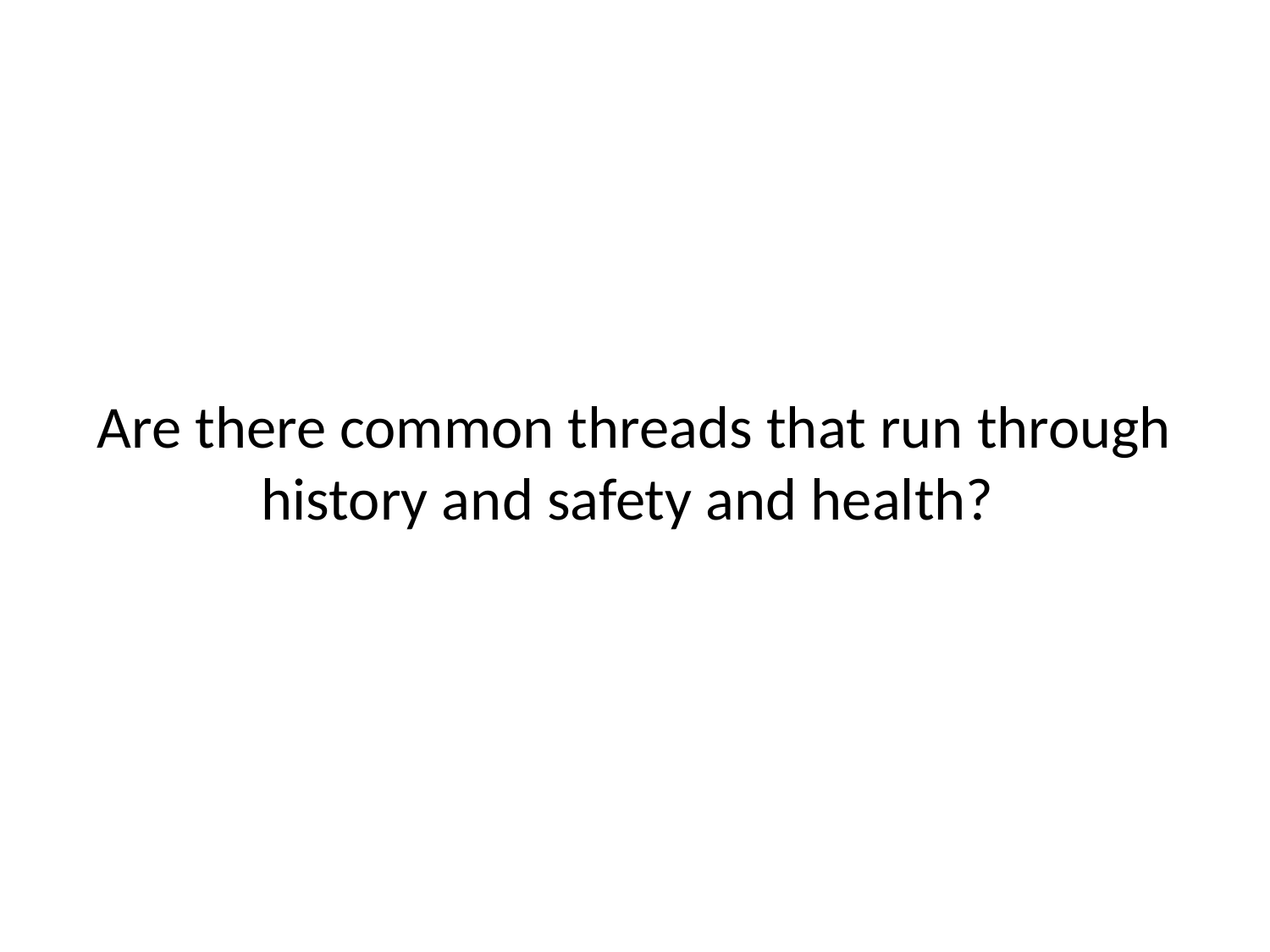

# Are there common threads that run through history and safety and health?